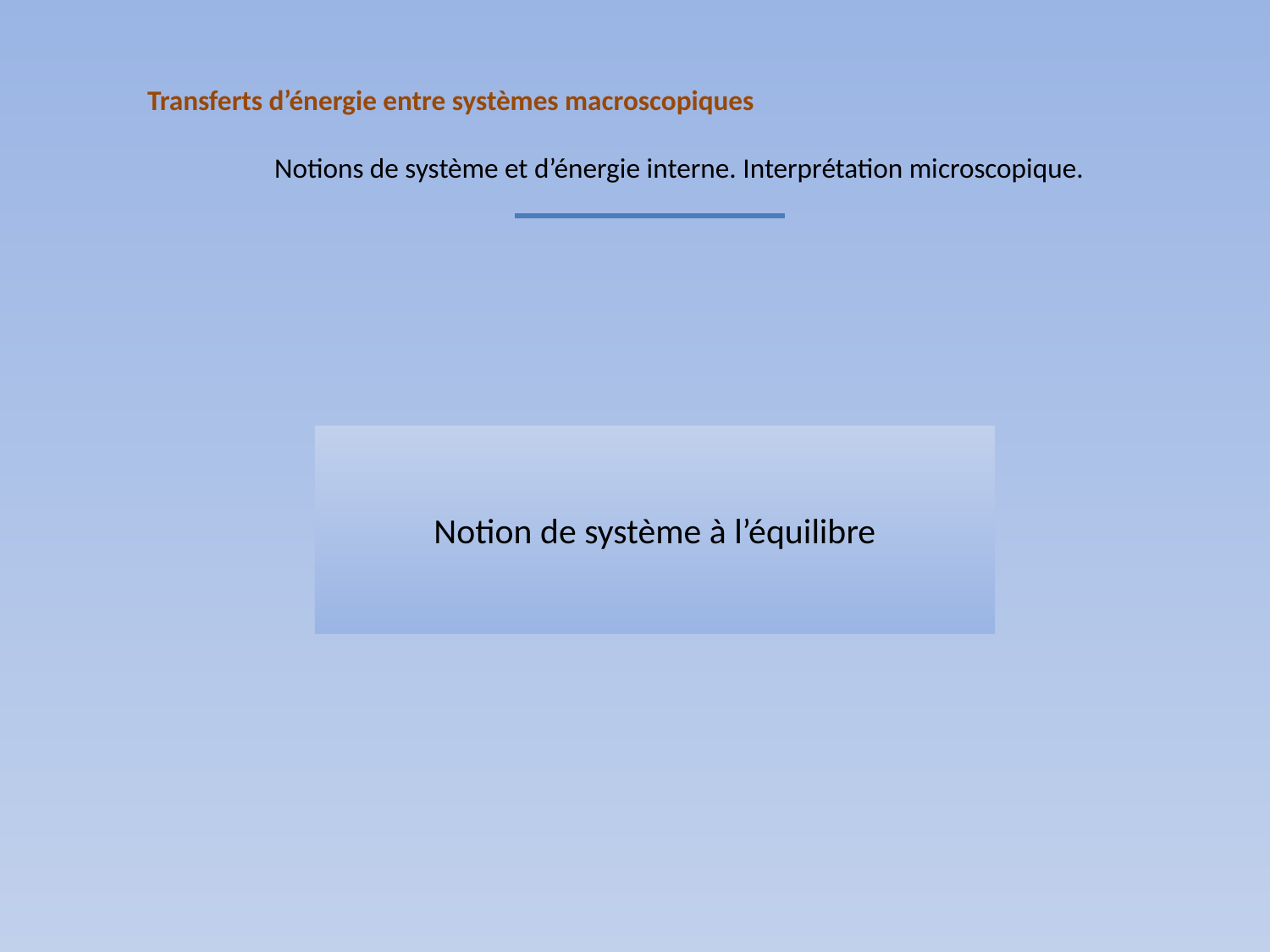

Transferts d’énergie entre systèmes macroscopiques

	Notions de système et d’énergie interne. Interprétation microscopique.

Notion de système à l’équilibre